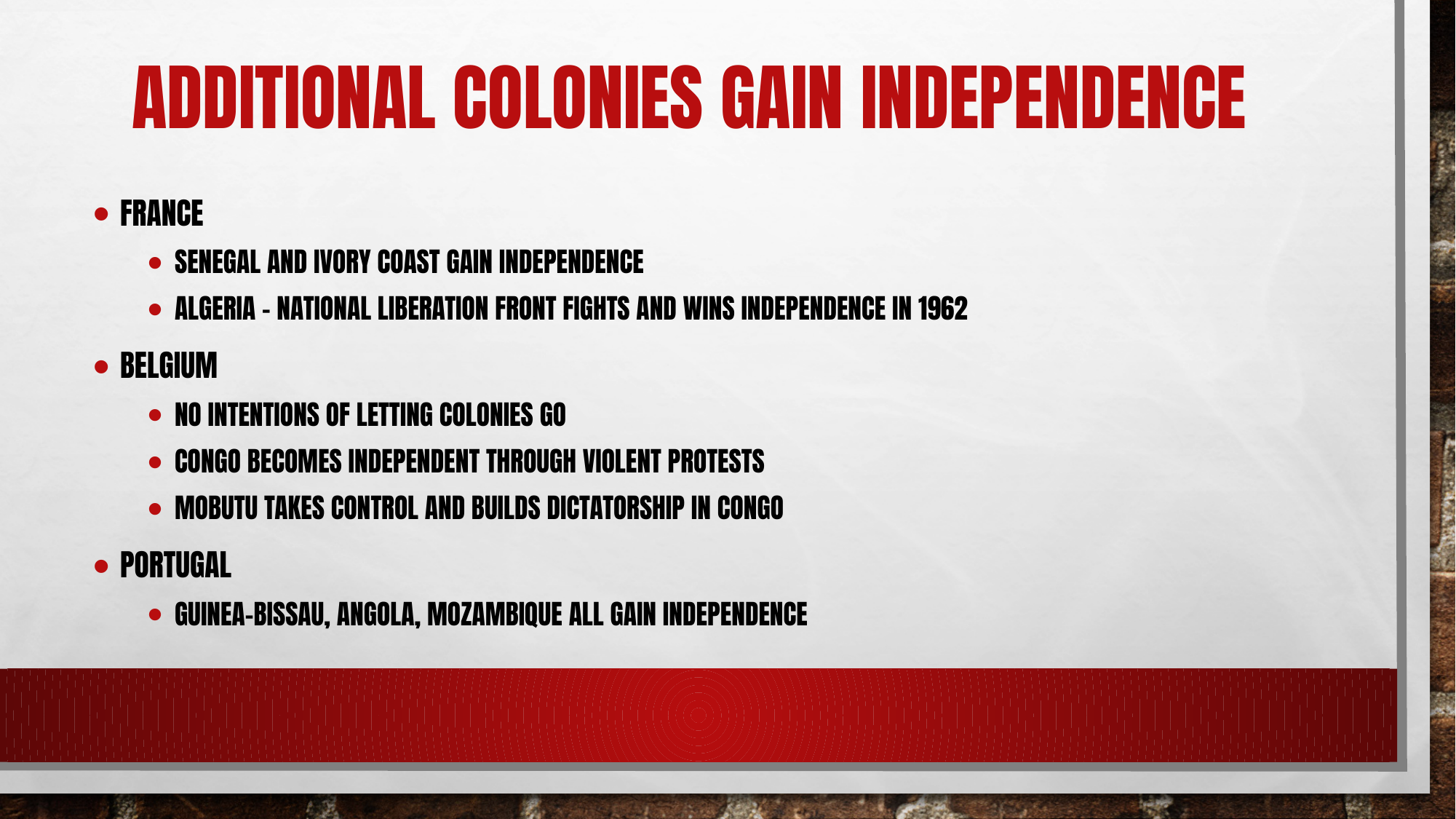

# Additional Colonies Gain Independence
France
Senegal and Ivory Coast gain independence
Algeria – National Liberation Front fights and wins independence in 1962
Belgium
No intentions of letting colonies go
Congo becomes independent through violent protests
Mobutu takes control and builds dictatorship in Congo
Portugal
Guinea-Bissau, Angola, Mozambique all gain independence